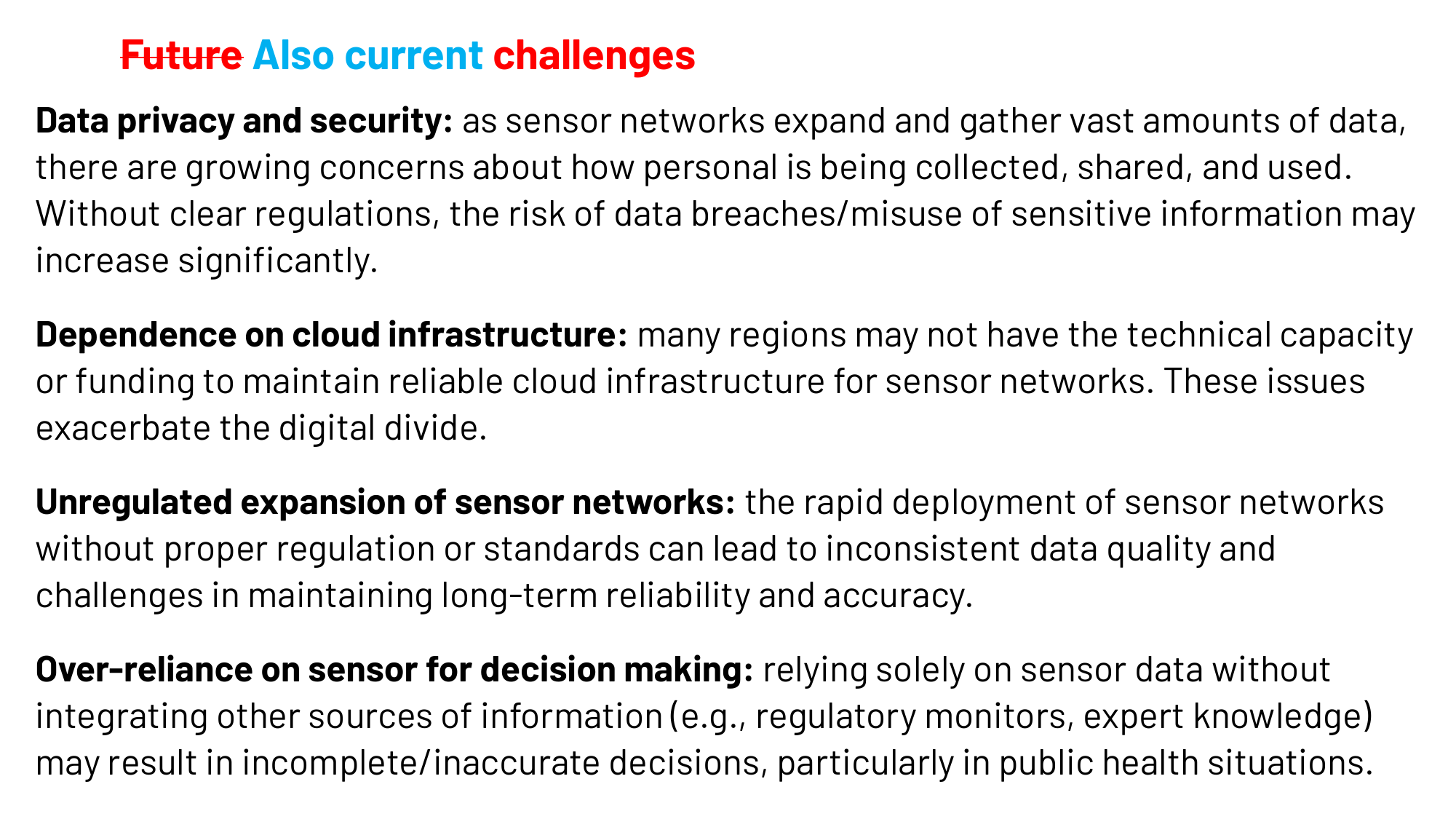

Future Also current challenges
Data privacy and security: as sensor networks expand and gather vast amounts of data, there are growing concerns about how personal is being collected, shared, and used. Without clear regulations, the risk of data breaches/misuse of sensitive information may increase significantly.
Dependence on cloud infrastructure: many regions may not have the technical capacity or funding to maintain reliable cloud infrastructure for sensor networks. These issues exacerbate the digital divide.
Unregulated expansion of sensor networks: the rapid deployment of sensor networks without proper regulation or standards can lead to inconsistent data quality and challenges in maintaining long-term reliability and accuracy.
Over-reliance on sensor for decision making: relying solely on sensor data without integrating other sources of information (e.g., regulatory monitors, expert knowledge) may result in incomplete/inaccurate decisions, particularly in public health situations.